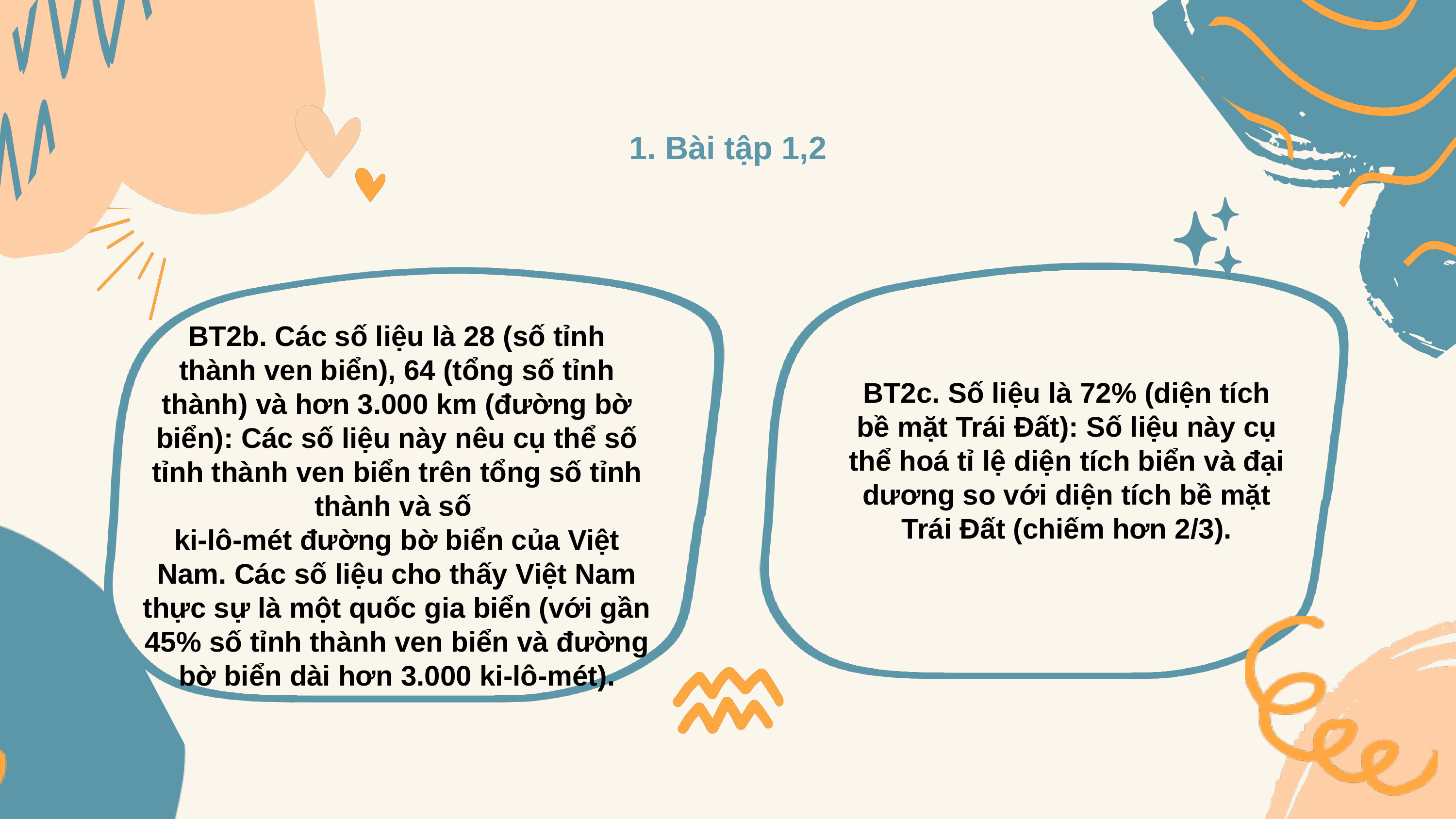

1. Bài tập 1,2

BT2b. Các số liệu là 28 (số tỉnh
thành ven biển), 64 (tổng số tỉnh thành) và hơn 3.000 km (đường bờ biển): Các số liệu này nêu cụ thể số tỉnh thành ven biển trên tổng số tỉnh thành và số
ki-lô-mét đường bờ biển của Việt Nam. Các số liệu cho thấy Việt Nam thực sự là một quốc gia biển (với gần 45% số tỉnh thành ven biển và đường bờ biển dài hơn 3.000 ki-lô-mét).
BT2c. Số liệu là 72% (diện tích bề mặt Trái Đất): Số liệu này cụ thể hoá tỉ lệ diện tích biển và đại dương so với diện tích bề mặt Trái Đất (chiếm hơn 2/3).